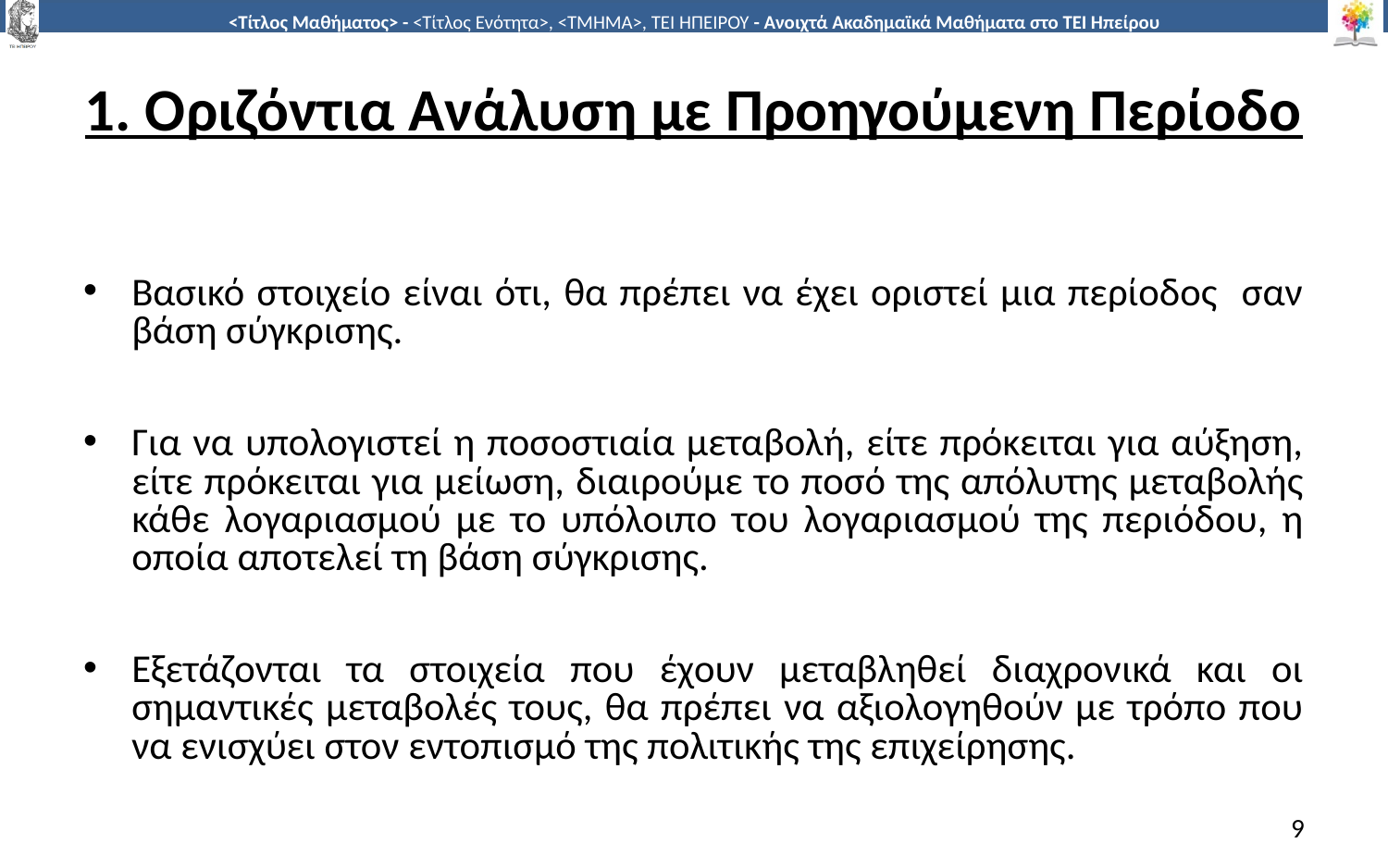

# 1. Οριζόντια Ανάλυση με Προηγούμενη Περίοδο

Βασικό στοιχείο είναι ότι, θα πρέπει να έχει οριστεί μια περίοδος  σαν βάση σύγκρισης.

Για να υπολογιστεί η ποσοστιαία μεταβολή, είτε πρόκειται για αύξηση, είτε πρόκειται για μείωση, διαιρούμε το ποσό της απόλυτης μεταβολής κάθε λογαριασμού με το υπόλοιπο του λογαριασμού της περιόδου, η οποία αποτελεί τη βάση σύγκρισης.

Εξετάζονται τα στοιχεία που έχουν μεταβληθεί διαχρονικά και οι σημαντικές μεταβολές τους, θα πρέπει να αξιολογηθούν με τρόπο που να ενισχύει στον εντοπισμό της πολιτικής της επιχείρησης.

9